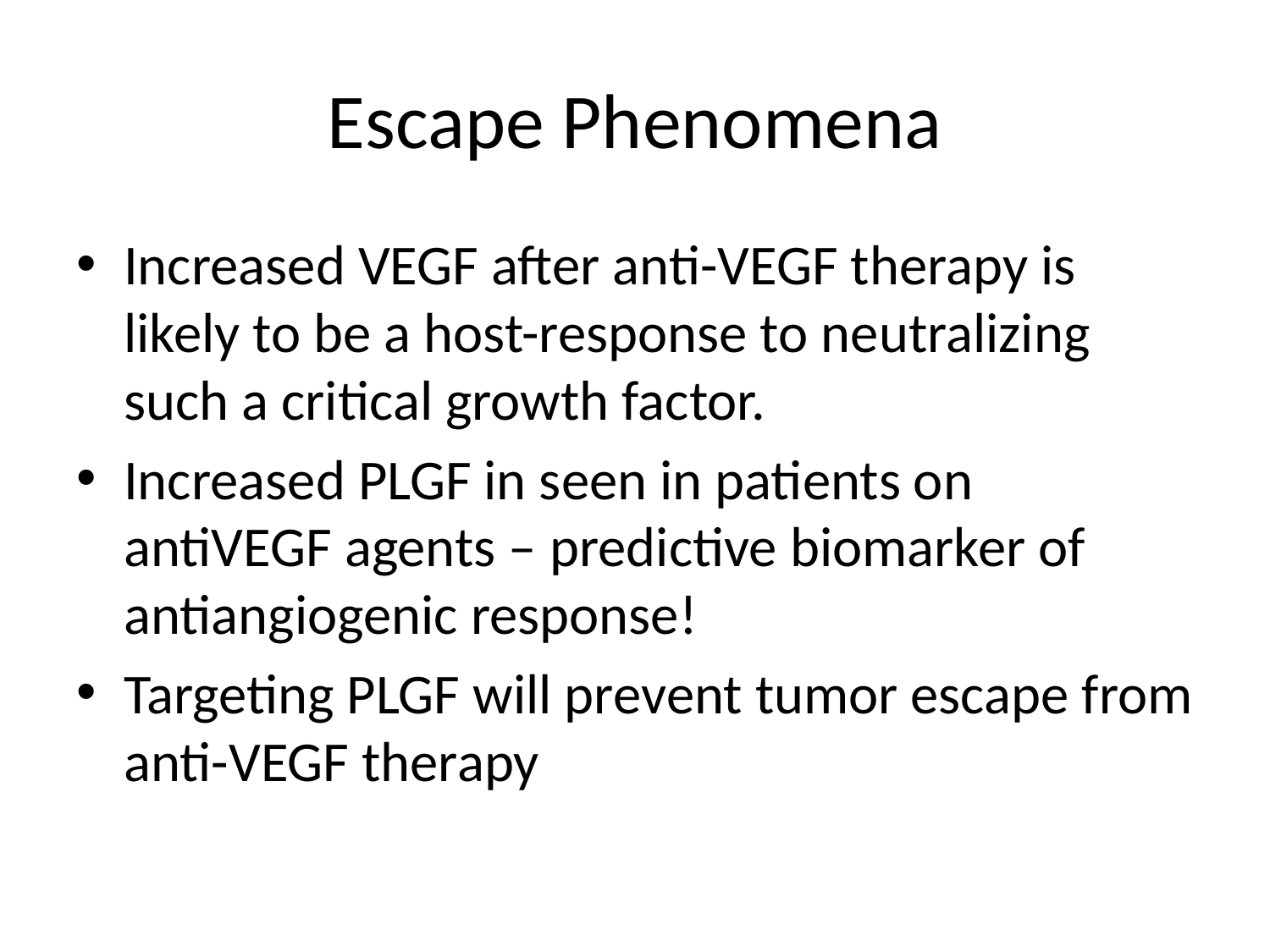

# Escape Phenomena
Increased VEGF after anti-VEGF therapy is likely to be a host-response to neutralizing such a critical growth factor.
Increased PLGF in seen in patients on antiVEGF agents – predictive biomarker of antiangiogenic response!
Targeting PLGF will prevent tumor escape from anti-VEGF therapy